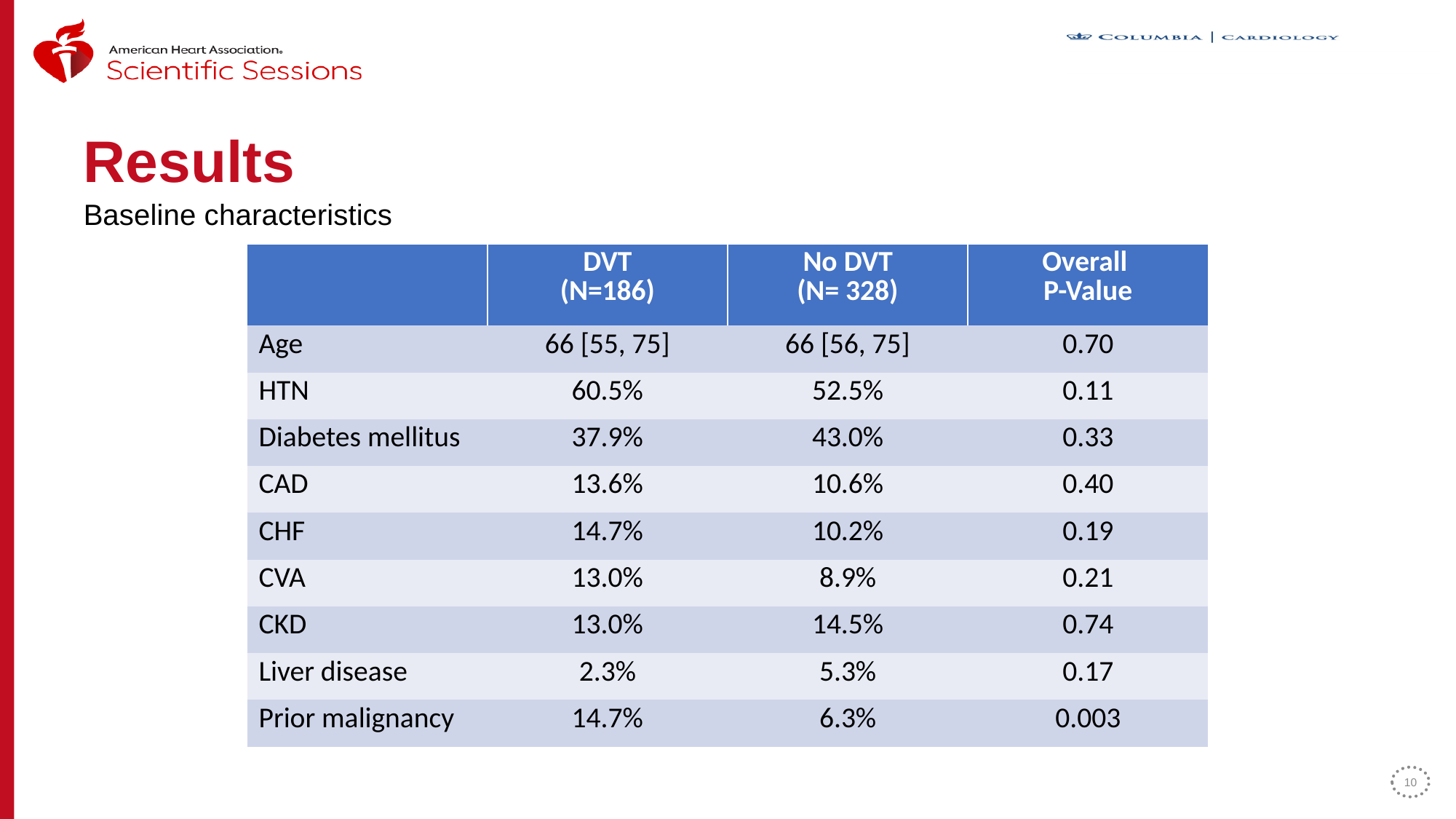

# Results
Baseline characteristics
|  | DVT (N=186) | No DVT (N= 328) | Overall P-Value |
| --- | --- | --- | --- |
| Age | 66 [55, 75] | 66 [56, 75] | 0.70 |
| HTN | 60.5% | 52.5% | 0.11 |
| Diabetes mellitus | 37.9% | 43.0% | 0.33 |
| CAD | 13.6% | 10.6% | 0.40 |
| CHF | 14.7% | 10.2% | 0.19 |
| CVA | 13.0% | 8.9% | 0.21 |
| CKD | 13.0% | 14.5% | 0.74 |
| Liver disease | 2.3% | 5.3% | 0.17 |
| Prior malignancy | 14.7% | 6.3% | 0.003 |
10